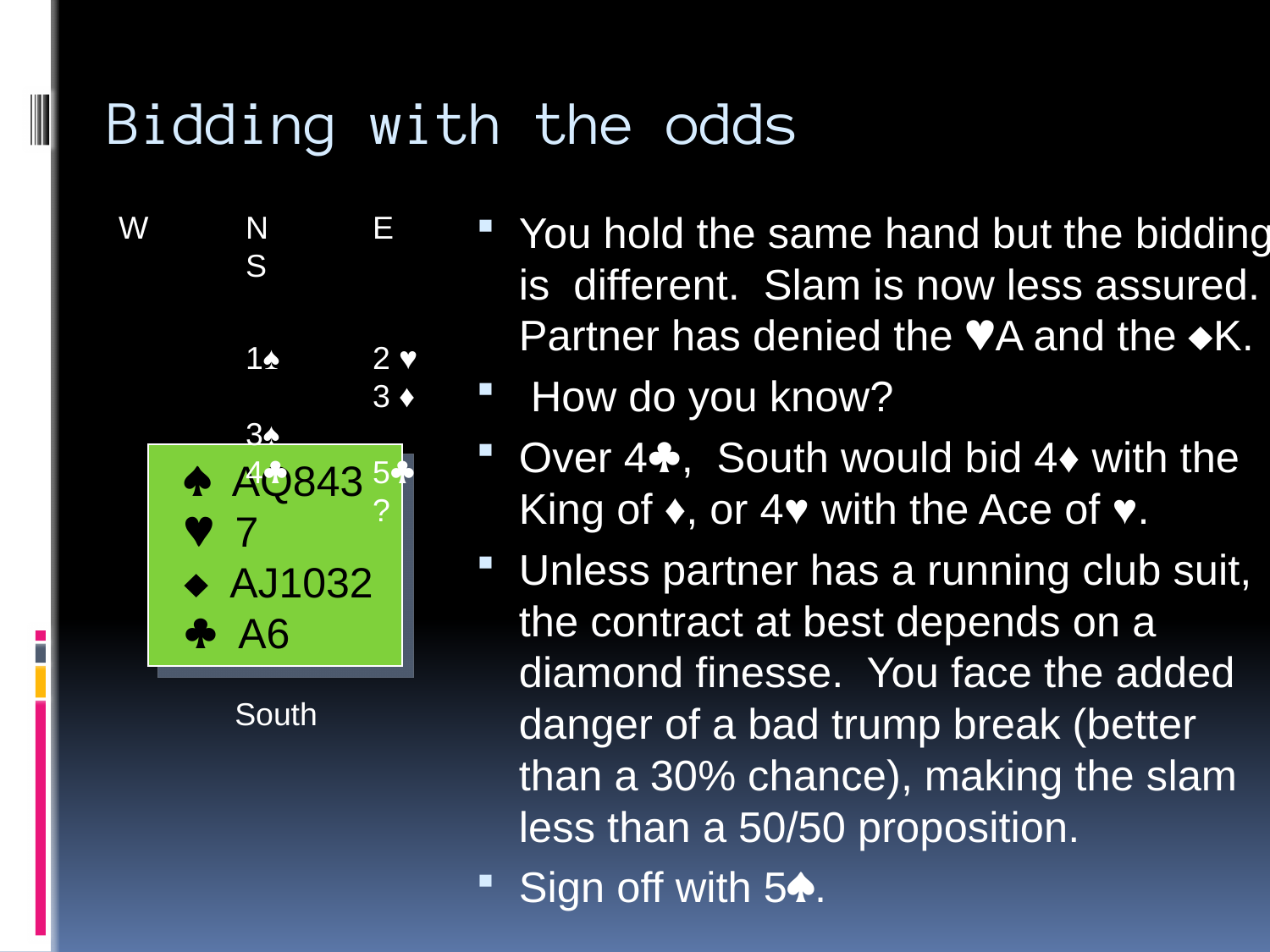

# Bidding with the odds
You hold the same hand but the bidding is  different.  Slam is now less assured.  Partner has denied the ♥A and the ♦K.
 How do you know?
Over 4♣,  South would bid 4♦ with the King of ♦, or 4♥ with the Ace of ♥.
Unless partner has a running club suit, the contract at best depends on a diamond finesse.  You face the added danger of a bad trump break (better than a 30% chance), making the slam less than a 50/50 proposition.
Sign off with 5♠.
W	N	E	S
			1♠	2 ♥ 		3 ♦	3♠		4♣	5♣		?
  ♠ AQ843
  ♥ 7
  ♦ AJ1032
  ♣ A6
South